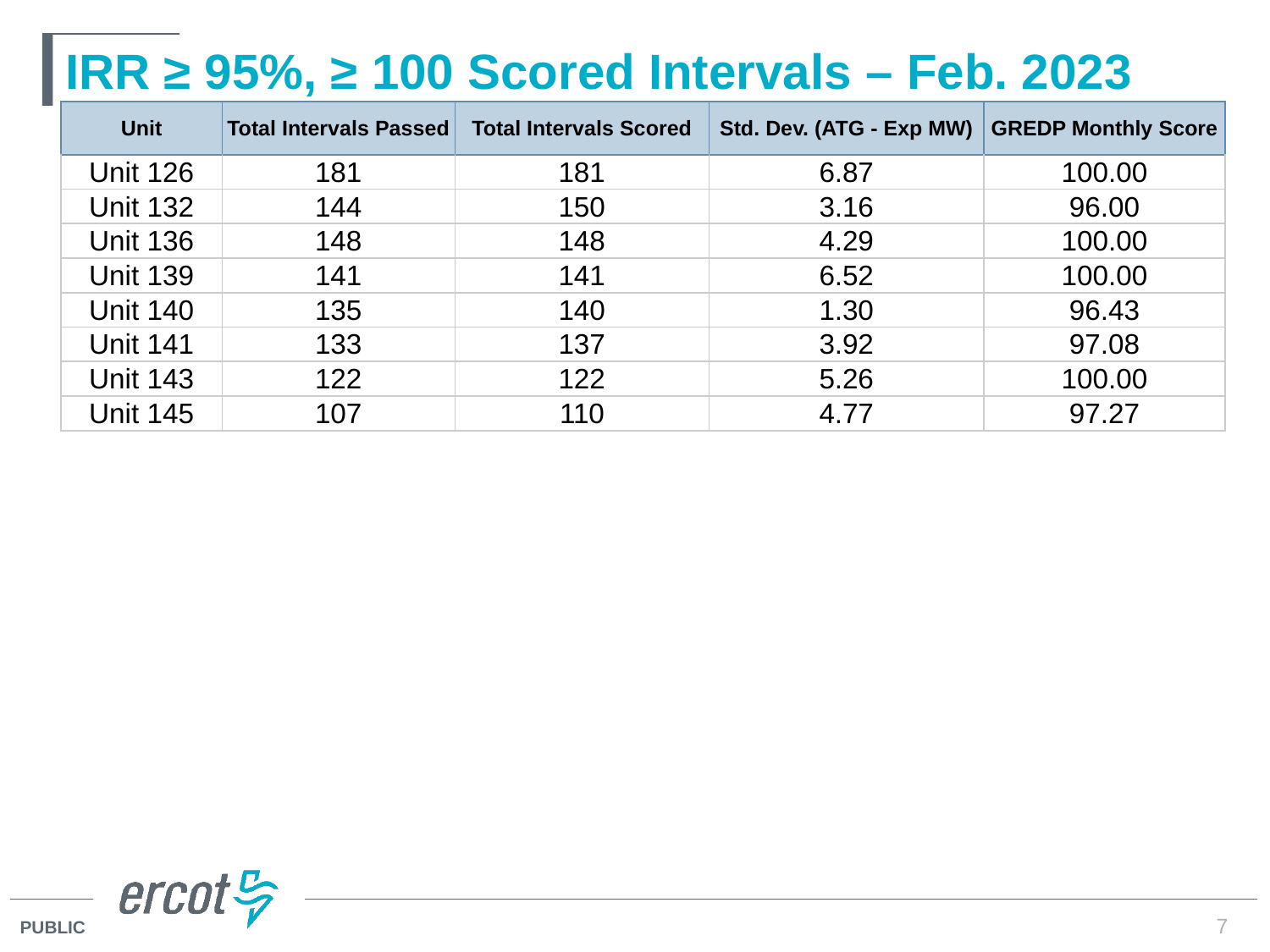

# IRR ≥ 95%, ≥ 100 Scored Intervals – Feb. 2023
| Unit | Total Intervals Passed | Total Intervals Scored | Std. Dev. (ATG - Exp MW) | GREDP Monthly Score |
| --- | --- | --- | --- | --- |
| Unit 126 | 181 | 181 | 6.87 | 100.00 |
| Unit 132 | 144 | 150 | 3.16 | 96.00 |
| Unit 136 | 148 | 148 | 4.29 | 100.00 |
| Unit 139 | 141 | 141 | 6.52 | 100.00 |
| Unit 140 | 135 | 140 | 1.30 | 96.43 |
| Unit 141 | 133 | 137 | 3.92 | 97.08 |
| Unit 143 | 122 | 122 | 5.26 | 100.00 |
| Unit 145 | 107 | 110 | 4.77 | 97.27 |
7